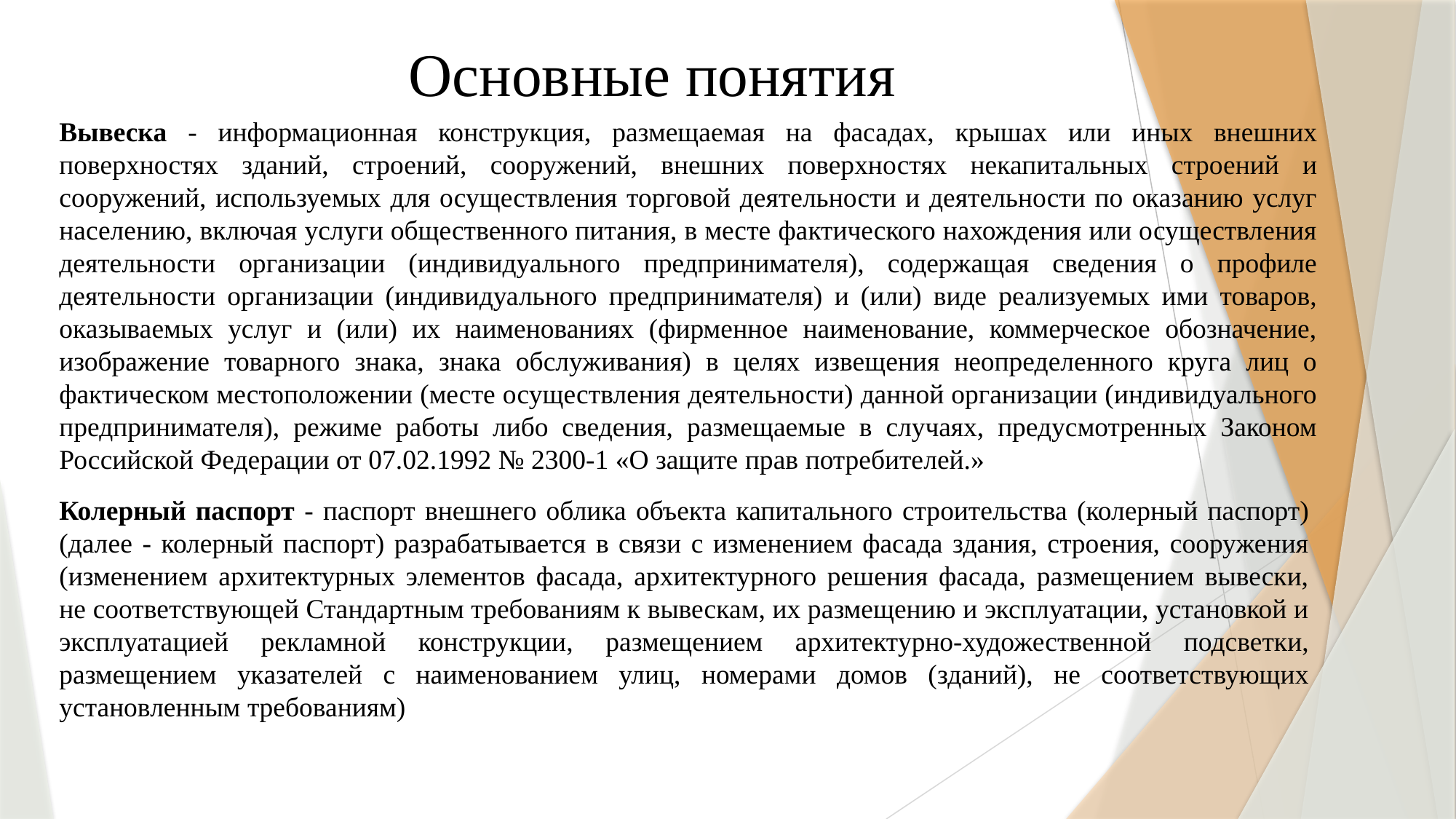

Основные понятия
Вывеска - информационная конструкция, размещаемая на фасадах, крышах или иных внешних поверхностях зданий, строений, сооружений, внешних поверхностях некапитальных строений и сооружений, используемых для осуществления торговой деятельности и деятельности по оказанию услуг населению, включая услуги общественного питания, в месте фактического нахождения или осуществления деятельности организации (индивидуального предпринимателя), содержащая сведения о профиле деятельности организации (индивидуального предпринимателя) и (или) виде реализуемых ими товаров, оказываемых услуг и (или) их наименованиях (фирменное наименование, коммерческое обозначение, изображение товарного знака, знака обслуживания) в целях извещения неопределенного круга лиц о фактическом местоположении (месте осуществления деятельности) данной организации (индивидуального предпринимателя), режиме работы либо сведения, размещаемые в случаях, предусмотренных Законом Российской Федерации от 07.02.1992 № 2300-1 «О защите прав потребителей.»

Колерный паспорт - паспорт внешнего облика объекта капитального строительства (колерный паспорт) (далее - колерный паспорт) разрабатывается в связи с изменением фасада здания, строения, сооружения (изменением архитектурных элементов фасада, архитектурного решения фасада, размещением вывески, не соответствующей Стандартным требованиям к вывескам, их размещению и эксплуатации, установкой и эксплуатацией рекламной конструкции, размещением архитектурно-художественной подсветки, размещением указателей с наименованием улиц, номерами домов (зданий), не соответствующих установленным требованиям)